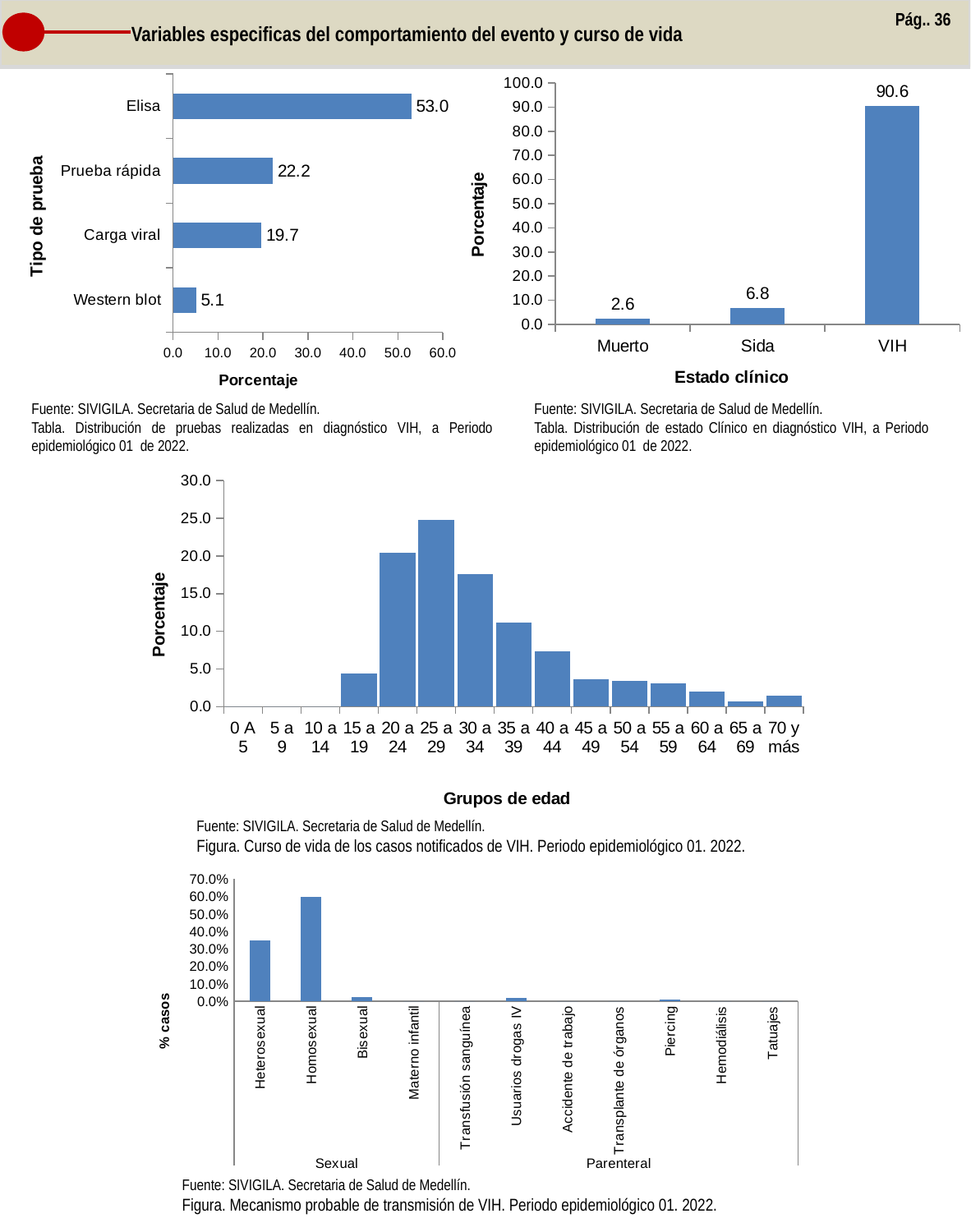

Pág.. 36

Variables especificas del comportamiento del evento y curso de vida

### Chart

| Category |  |
|---|---|
| Western blot | 5.128205128205128 |
| Carga viral | 19.65811965811966 |
| Prueba rápida | 22.22222222222222 |
| Elisa | 52.991452991452995 |

### Chart

| Category |  |
|---|---|
| Muerto | 2.564102564102564 |
| Sida | 6.837606837606838 |
| VIH | 90.5982905982906 |
Fuente: SIVIGILA. Secretaria de Salud de Medellín.
Tabla. Distribución de pruebas realizadas en diagnóstico VIH, a Periodo epidemiológico 01  de 2022.
Fuente: SIVIGILA. Secretaria de Salud de Medellín.
Tabla. Distribución de estado Clínico en diagnóstico VIH, a Periodo epidemiológico 01  de 2022.

### Chart

| Category | % casos |
|---|---|
| 0 A 5 | 0.0 |
| 5 a 9 | 0.0 |
| 10 a 14 | 0.0 |
| 15 a 19 | 4.353741496598639 |
| 20 a 24 | 20.408163265306122 |
| 25 a 29 | 24.761904761904763 |
| 30 a 34 | 17.551020408163264 |
| 35 a 39 | 11.156462585034014 |
| 40 a 44 | 7.346938775510205 |
| 45 a 49 | 3.6734693877551026 |
| 50 a 54 | 3.4013605442176873 |
| 55 a 59 | 3.1292517006802725 |
| 60 a 64 | 2.0408163265306123 |
| 65 a 69 | 0.6802721088435374 |
| 70 y más | 1.4965986394557822 |
Fuente: SIVIGILA. Secretaria de Salud de Medellín.
Figura. Curso de vida de los casos notificados de VIH. Periodo epidemiológico 01. 2022.

### Chart

| Category | % casos |
|---|---|
| Heterosexual | 0.3504273504273504 |
| Homosexual | 0.5982905982905983 |
| Bisexual | 0.02564102564102564 |
| Materno infantil | 0.0 |
| Transfusión sanguínea | 0.0 |
| Usuarios drogas IV | 0.017094017094017096 |
| Accidente de trabajo | 0.0 |
| Transplante de órganos | 0.0 |
| Piercing | 0.008547008547008548 |
| Hemodiálisis | 0.0 |
| Tatuajes | 0.0 |
Fuente: SIVIGILA. Secretaria de Salud de Medellín.
Figura. Mecanismo probable de transmisión de VIH. Periodo epidemiológico 01. 2022.